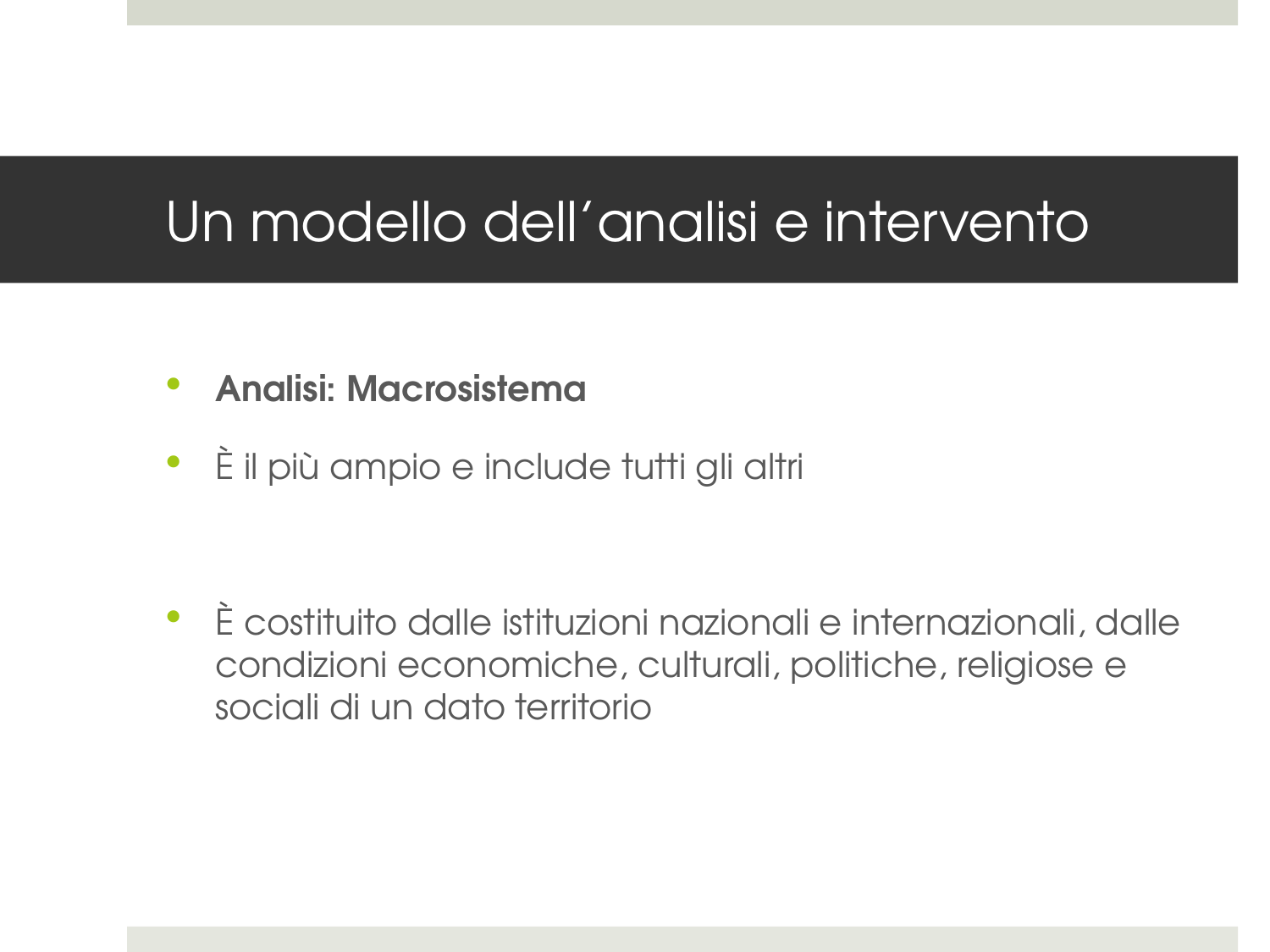

# Un modello dell’analisi e intervento
Analisi: Macrosistema
È il più ampio e include tutti gli altri

È costituito dalle istituzioni nazionali e internazionali, dalle condizioni economiche, culturali, politiche, religiose e sociali di un dato territorio